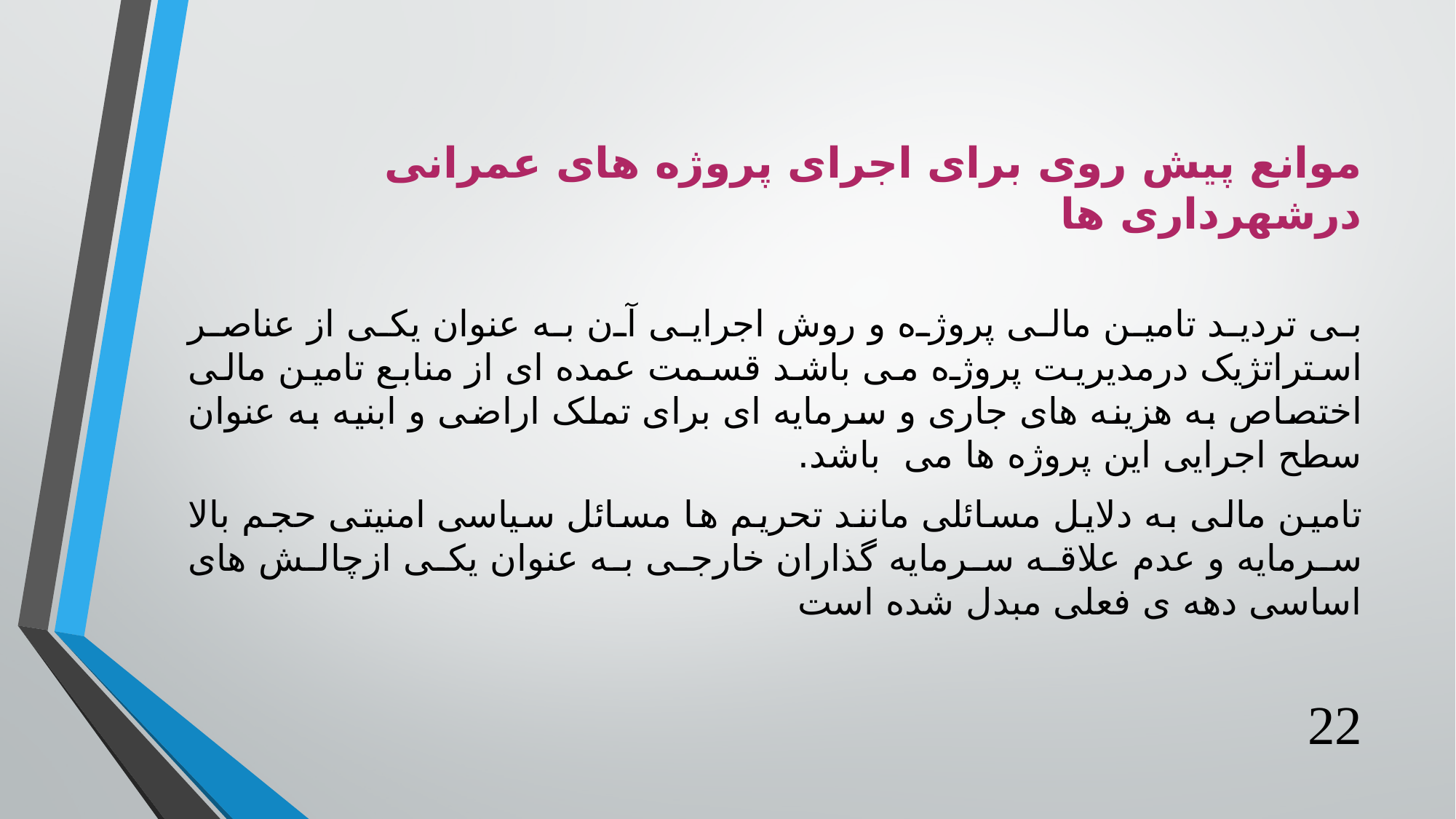

# موانع پیش روی برای اجرای پروژه های عمرانی درشهرداری ها
بی تردید تامین مالی پروژه و روش اجرایی آن به عنوان یکی از عناصر استراتژیک درمدیریت پروژه می باشد قسمت عمده ای از منابع تامین مالی اختصاص به هزینه های جاری و سرمایه ای برای تملک اراضی و ابنیه به عنوان سطح اجرایی این پروژه ها می  باشد.
تامین مالی به دلایل مسائلی مانند تحریم ها مسائل سیاسی امنیتی حجم بالا سرمایه و عدم علاقه سرمایه گذاران خارجی به عنوان یکی ازچالش های اساسی دهه ی فعلی مبدل شده است
22